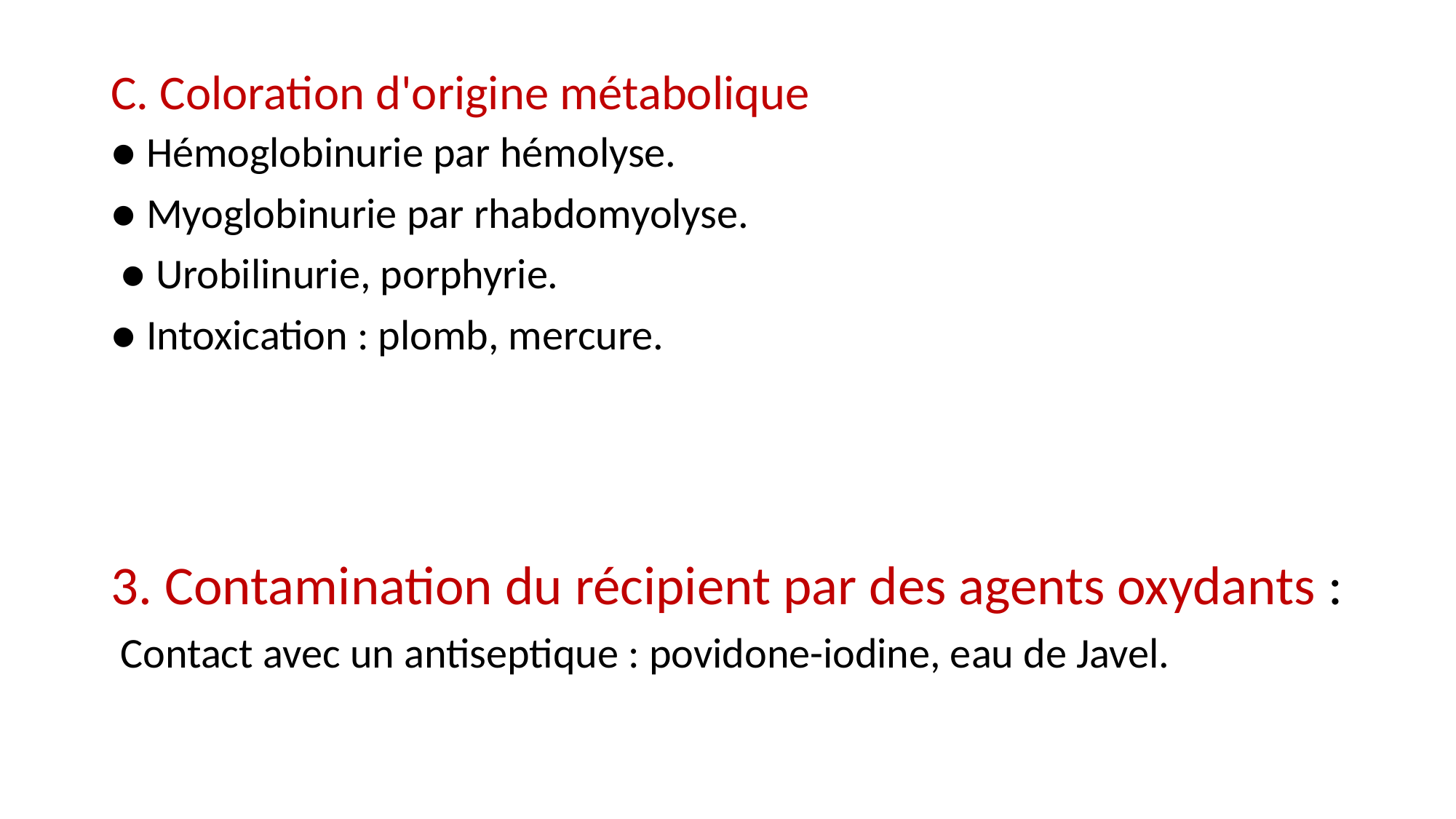

# C. Coloration d'origine métabolique
● Hémoglobinurie par hémolyse.
● Myoglobinurie par rhabdomyolyse.
 ● Urobilinurie, porphyrie.
● Intoxication : plomb, mercure.

3. Contamination du récipient par des agents oxydants :
 Contact avec un antiseptique : povidone-iodine, eau de Javel.